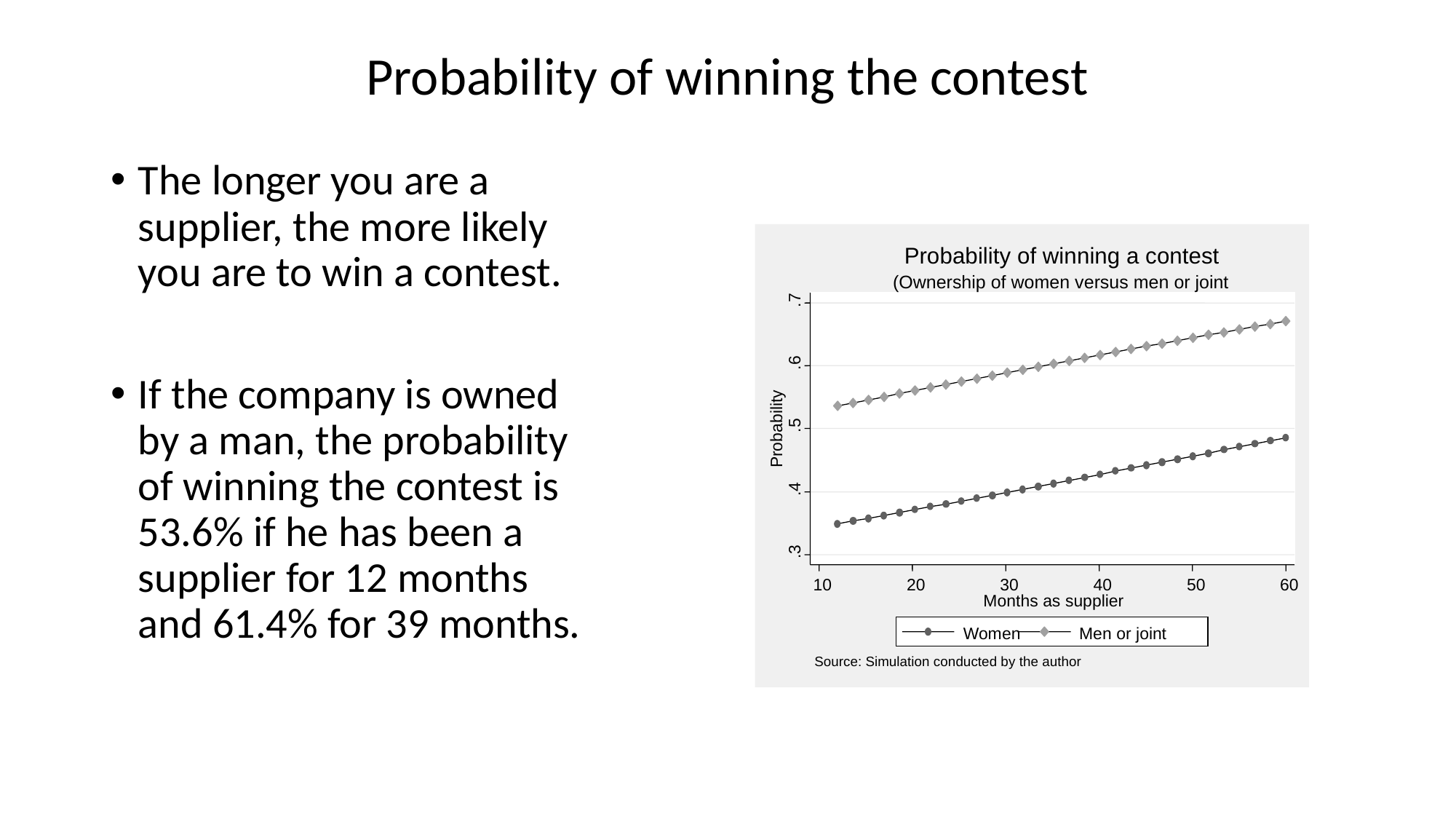

# Probability of winning the contest
The longer you are a supplier, the more likely you are to win a contest.

If the company is owned by a man, the probability of winning the contest is 53.6% if he has been a supplier for 12 months and 61.4% for 39 months.

Probability of winning a contest
(Ownership of women versus men or joint
.7

.6

.5
Probability

.4

.3

10
20
30
40
50
60
Months as supplier

Women
Men or joint

Source: Simulation conducted by the author